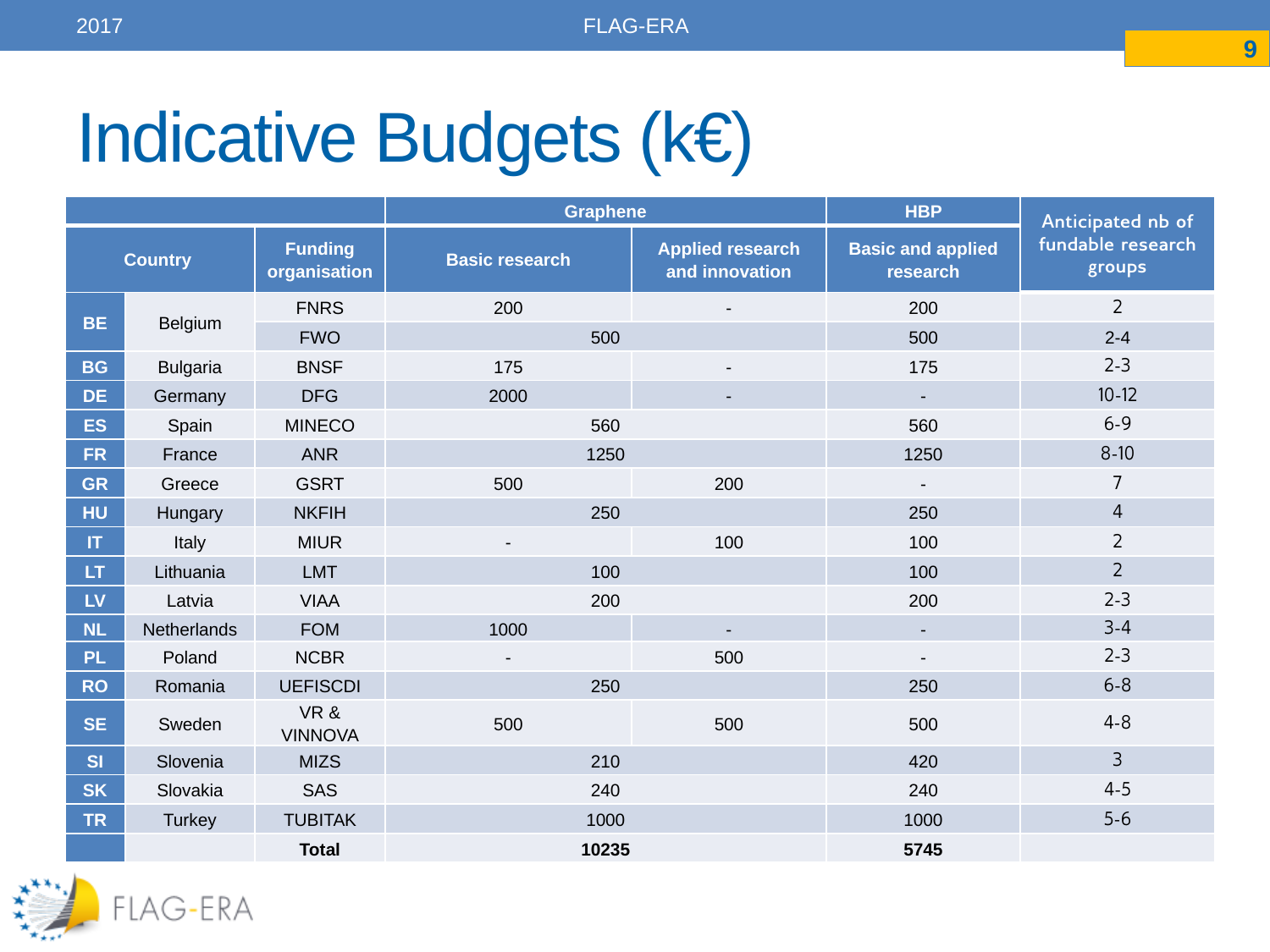

2017
FLAG-ERA
9
# Indicative Budgets (k€)
|  |  |  | Graphene |  | HBP | Anticipated nb of fundable research groups |
| --- | --- | --- | --- | --- | --- | --- |
| Country |  | Funding organisation | Basic research | Applied research and innovation | Basic and applied research |  |
| BE | Belgium | FNRS | 200 | - | 200 | 2 |
|  |  | FWO | 500 |  | 500 | 2-4 |
| BG | Bulgaria | BNSF | 175 | - | 175 | 2-3 |
| DE | Germany | DFG | 2000 | - | - | 10-12 |
| ES | Spain | MINECO | 560 |  | 560 | 6-9 |
| FR | France | ANR | 1250 |  | 1250 | 8-10 |
| GR | Greece | GSRT | 500 | 200 | - | 7 |
| HU | Hungary | NKFIH | 250 |  | 250 | 4 |
| IT | Italy | MIUR | - | 100 | 100 | 2 |
| LT | Lithuania | LMT | 100 |  | 100 | 2 |
| LV | Latvia | VIAA | 200 |  | 200 | 2-3 |
| NL | Netherlands | FOM | 1000 | - | - | 3-4 |
| PL | Poland | NCBR | - | 500 | - | 2-3 |
| RO | Romania | UEFISCDI | 250 |  | 250 | 6-8 |
| SE | Sweden | VR & VINNOVA | 500 | 500 | 500 | 4-8 |
| SI | Slovenia | MIZS | 210 |  | 420 | 3 |
| SK | Slovakia | SAS | 240 |  | 240 | 4-5 |
| TR | Turkey | TUBITAK | 1000 |  | 1000 | 5-6 |
|  |  | Total | 10235 |  | 5745 |  |